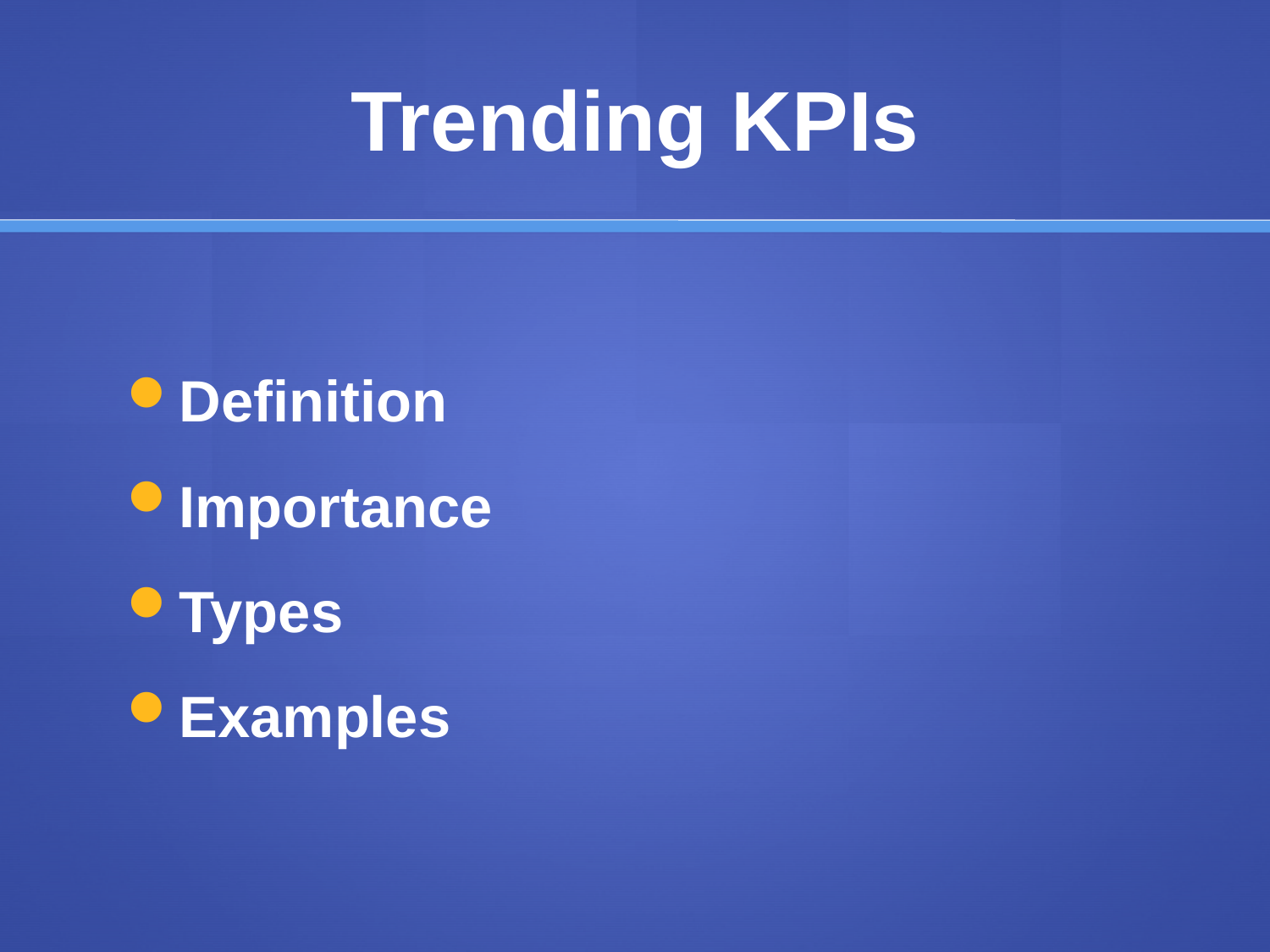

# Trending KPIs
Definition
Importance
Types
Examples